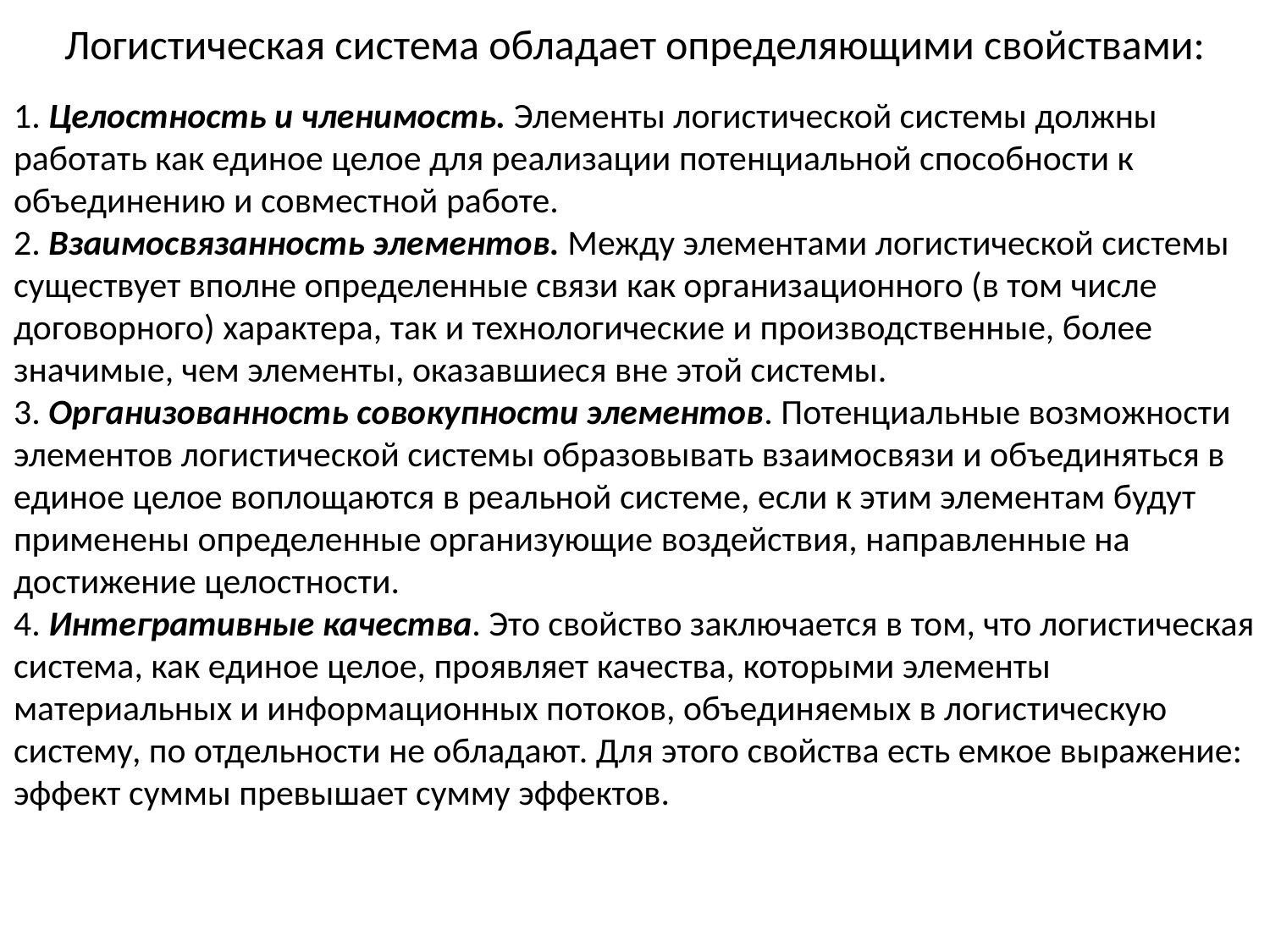

# Логистическая система обладает определяющими свойствами:
1. Целостность и членимость. Элементы логистической системы должны работать как единое целое для реализации потенциальной способности к объединению и совместной работе.
2. Взаимосвязанность элементов. Между элементами логистической системы существует вполне определенные связи как организационного (в том числе договорного) характера, так и технологические и производственные, более значимые, чем элементы, оказавшиеся вне этой системы.
3. Организованность совокупности элементов. Потенциальные возможности элементов логистической системы образовывать взаимосвязи и объединяться в единое целое воплощаются в реальной системе, если к этим элементам будут применены определенные организующие воздействия, направленные на достижение целостности.
4. Интегративные качества. Это свойство заключается в том, что логистическая система, как единое целое, проявляет качества, которыми элементы материальных и информационных потоков, объединяемых в логистическую систему, по отдельности не обладают. Для этого свойства есть емкое выражение: эффект суммы превышает сумму эффектов.